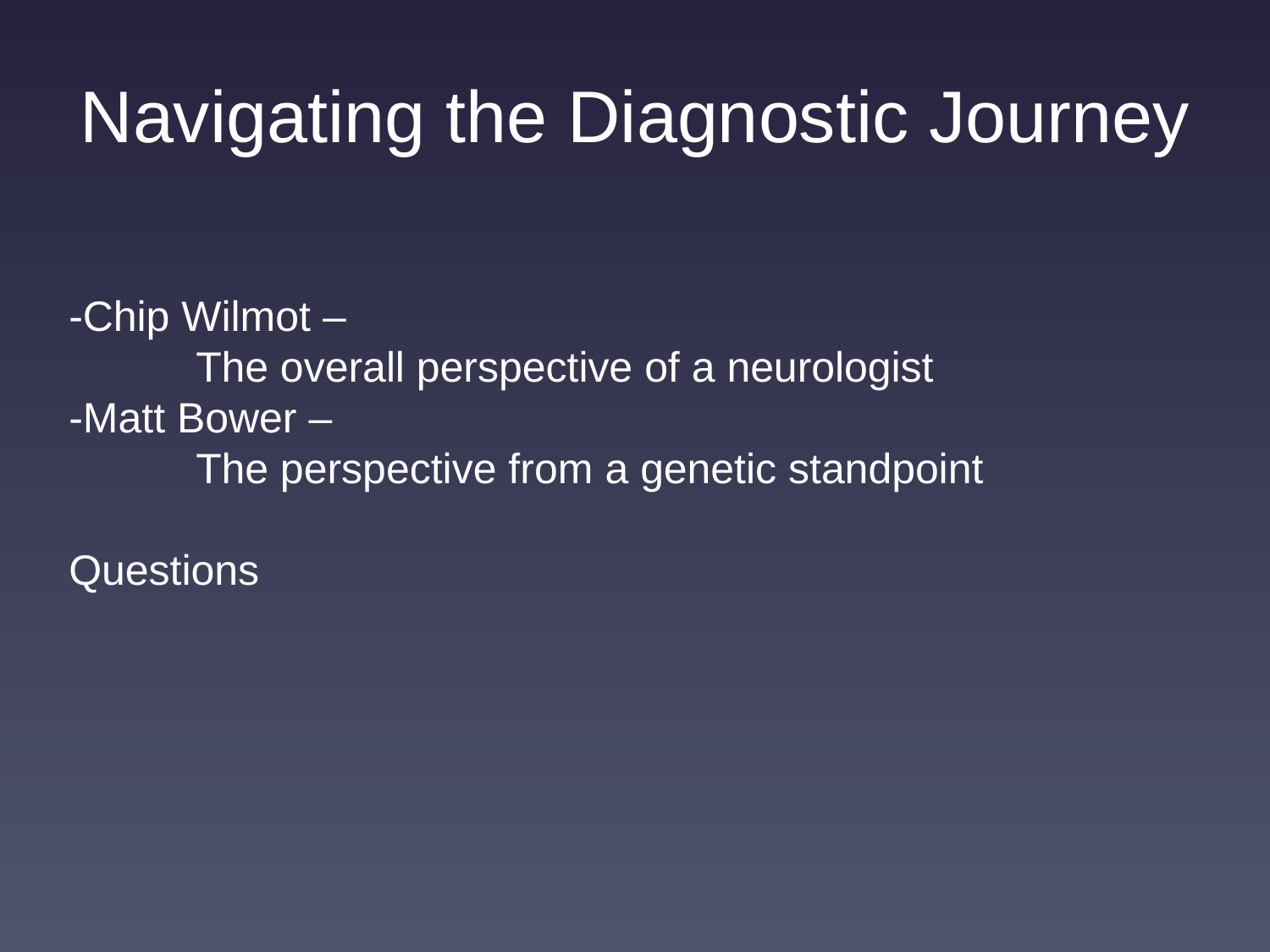

# Navigating the Diagnostic Journey
-Chip Wilmot –
	The overall perspective of a neurologist
-Matt Bower –
	The perspective from a genetic standpoint

Questions